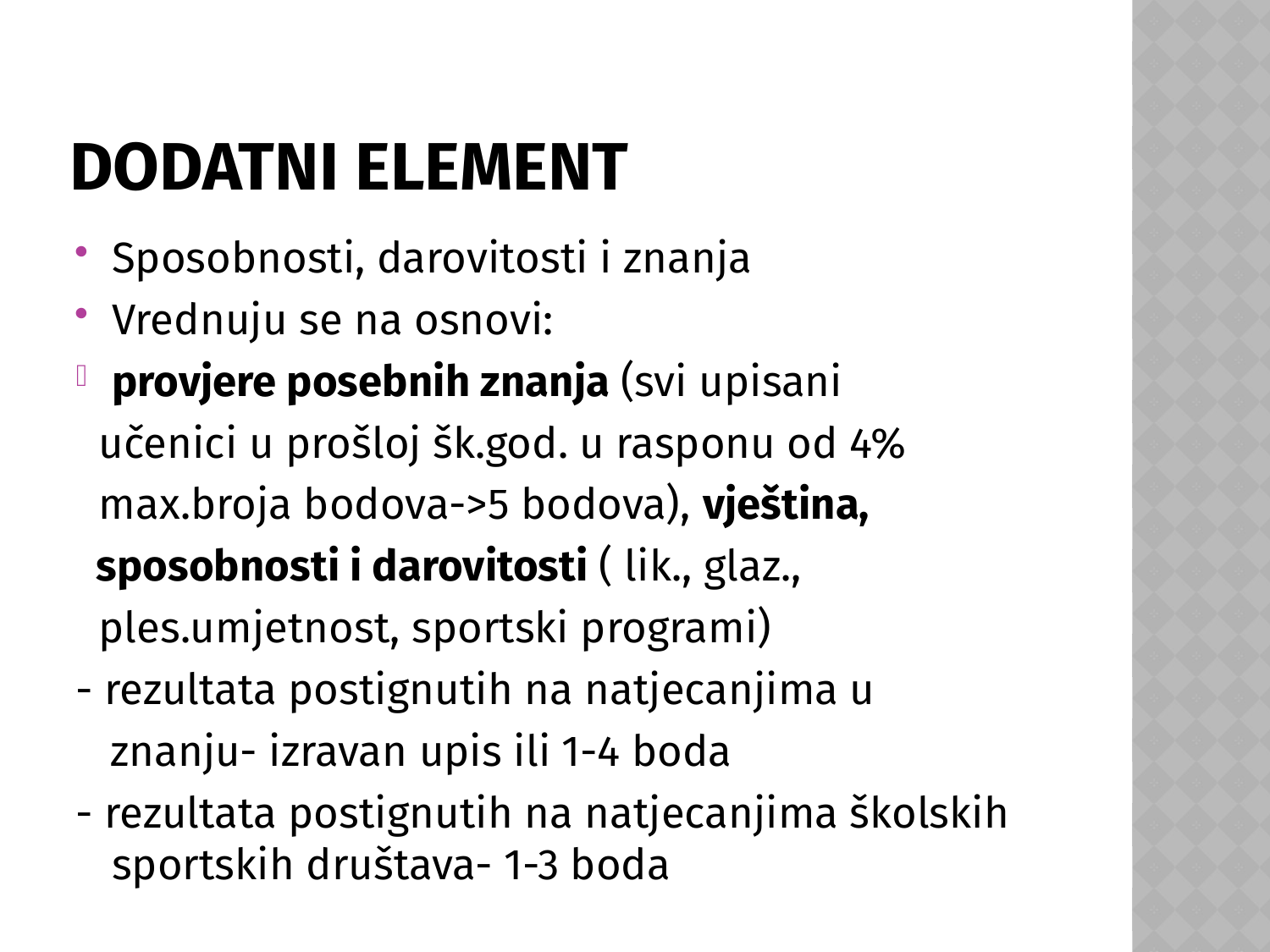

# dodatni ELEMENT
Sposobnosti, darovitosti i znanja
Vrednuju se na osnovi:
provjere posebnih znanja (svi upisani
  učenici u prošloj šk.god. u rasponu od 4%
  max.broja bodova->5 bodova), vještina,
  sposobnosti i darovitosti ( lik., glaz.,
  ples.umjetnost, sportski programi)
- rezultata postignutih na natjecanjima u
   znanju- izravan upis ili 1-4 boda
- rezultata postignutih na natjecanjima školskih sportskih društava- 1-3 boda